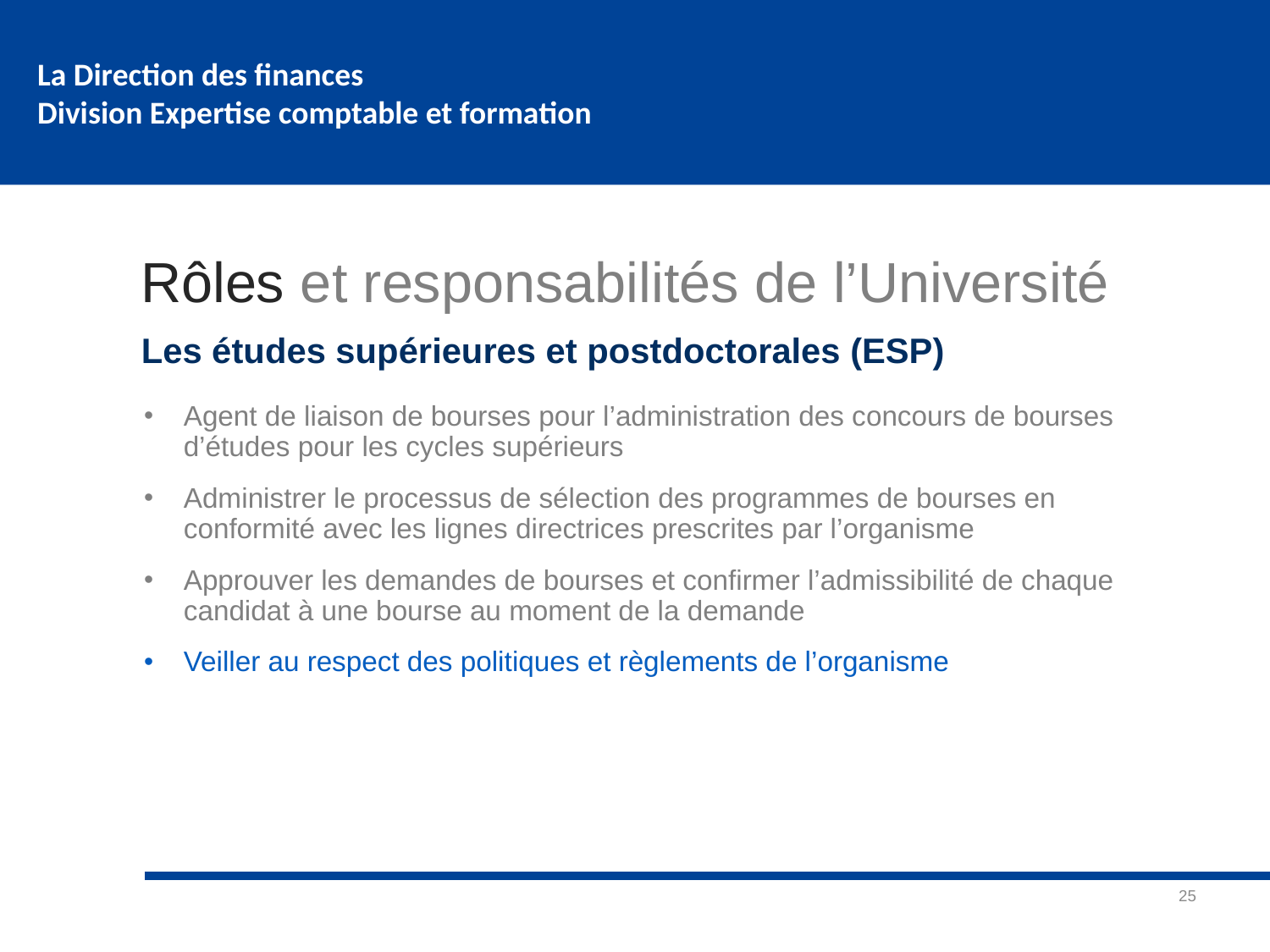

# Rôles et responsabilités de l’Université
Les études supérieures et postdoctorales (ESP)
Agent de liaison de bourses pour l’administration des concours de bourses d’études pour les cycles supérieurs
Administrer le processus de sélection des programmes de bourses en conformité avec les lignes directrices prescrites par l’organisme
Approuver les demandes de bourses et confirmer l’admissibilité de chaque candidat à une bourse au moment de la demande
Veiller au respect des politiques et règlements de l’organisme
25